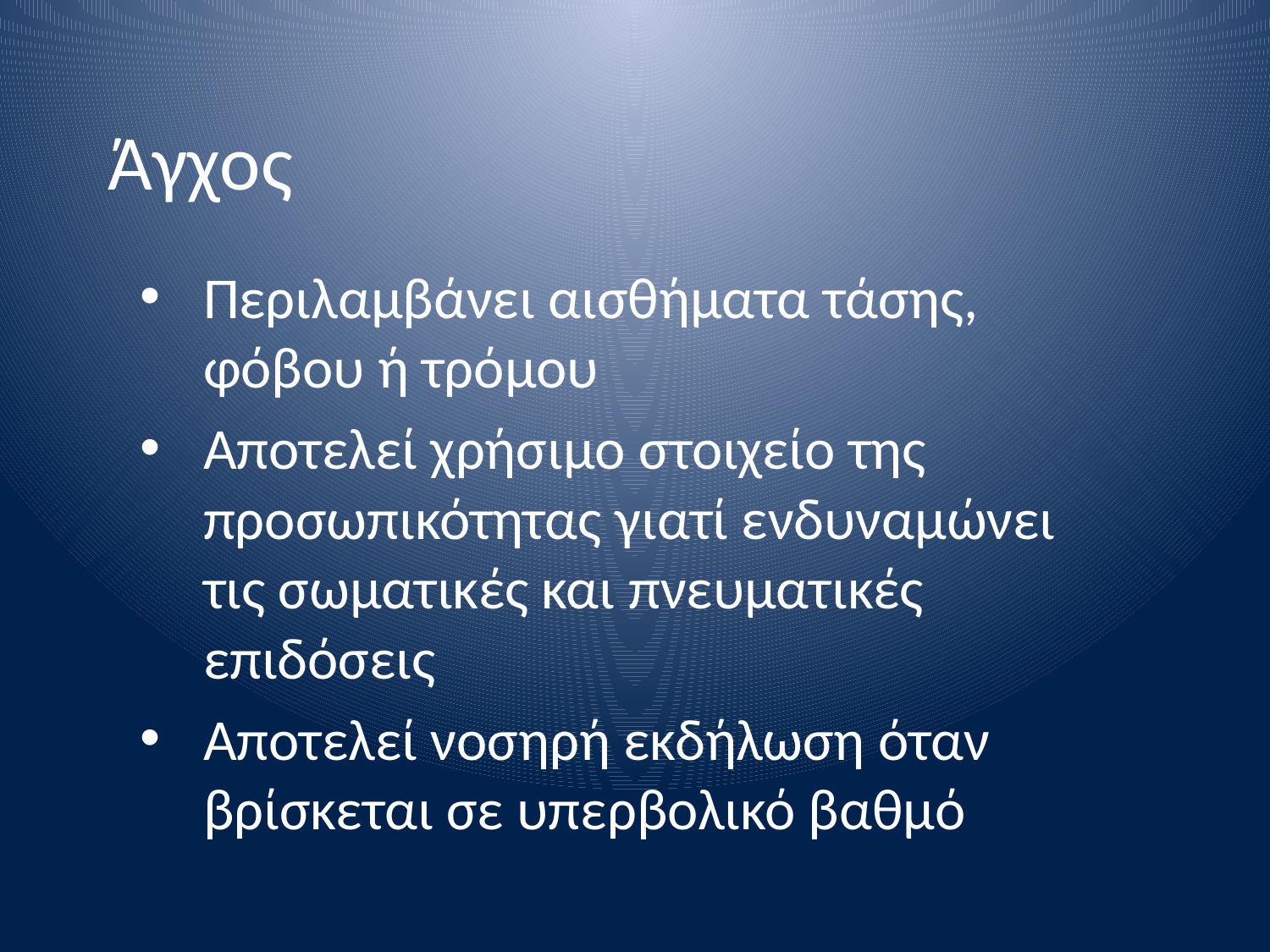

# Άγχος
Περιλαμβάνει αισθήματα τάσης, φόβου ή τρόμου
Αποτελεί χρήσιμο στοιχείο της προσωπικότητας γιατί ενδυναμώνει τις σωματικές και πνευματικές επιδόσεις
Αποτελεί νοσηρή εκδήλωση όταν βρίσκεται σε υπερβολικό βαθμό